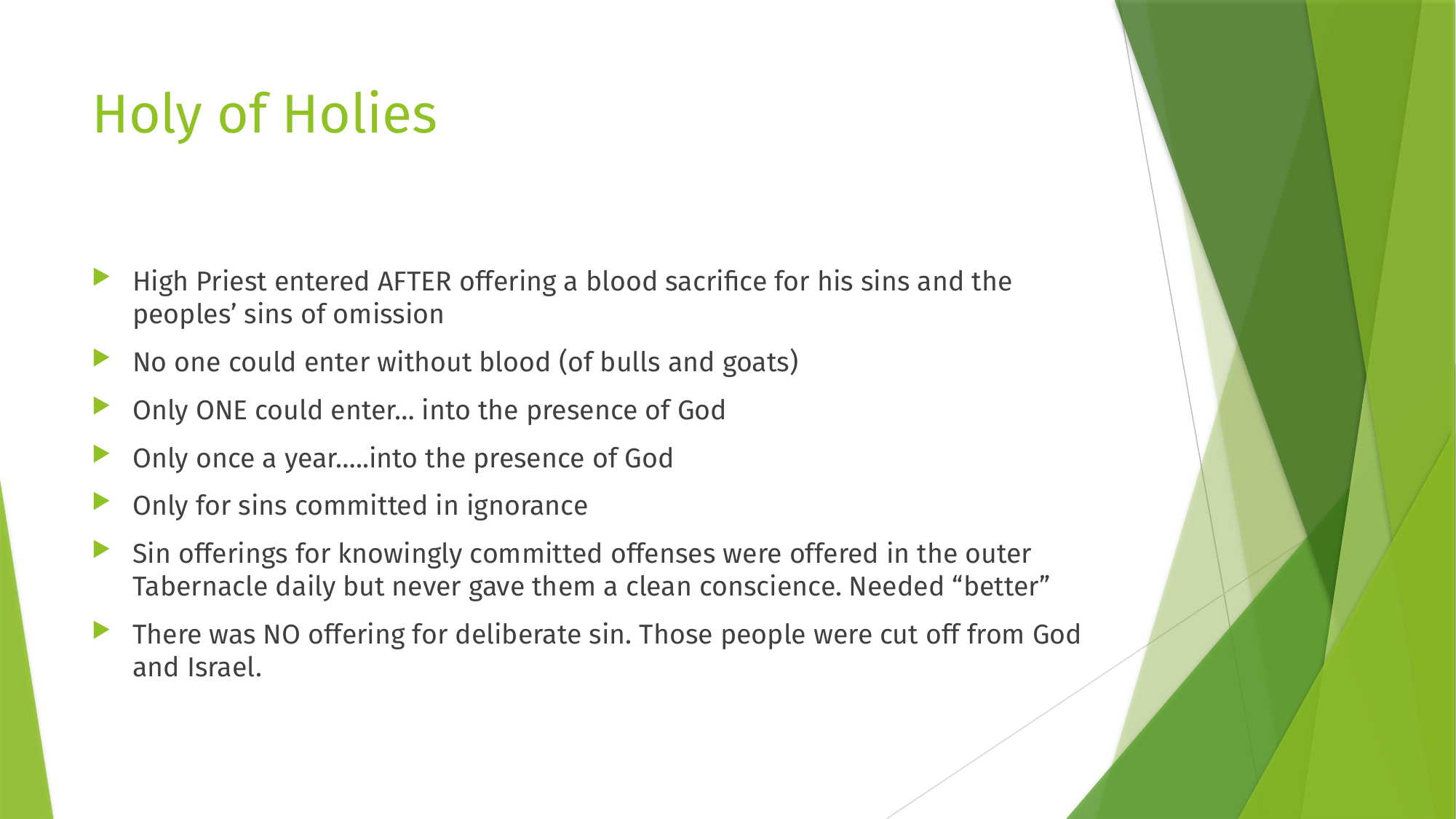

# Holy of Holies
High Priest entered AFTER offering a blood sacrifice for his sins and the peoples’ sins of omission
No one could enter without blood (of bulls and goats)
Only ONE could enter… into the presence of God
Only once a year…..into the presence of God
Only for sins committed in ignorance
Sin offerings for knowingly committed offenses were offered in the outer Tabernacle daily but never gave them a clean conscience. Needed “better”
There was NO offering for deliberate sin. Those people were cut off from God and Israel.